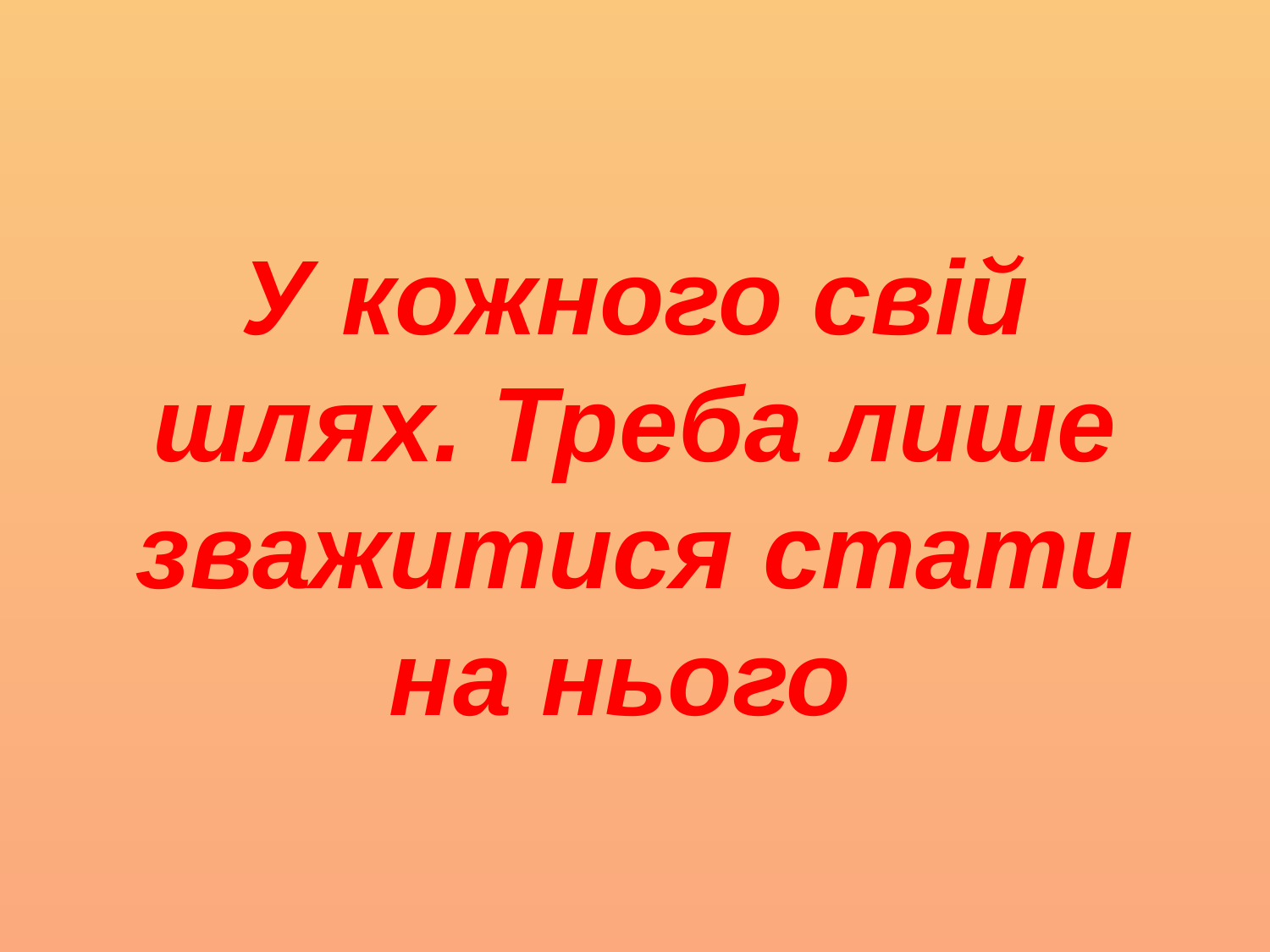

У кожного свій шлях. Треба лише зважитися стати на нього